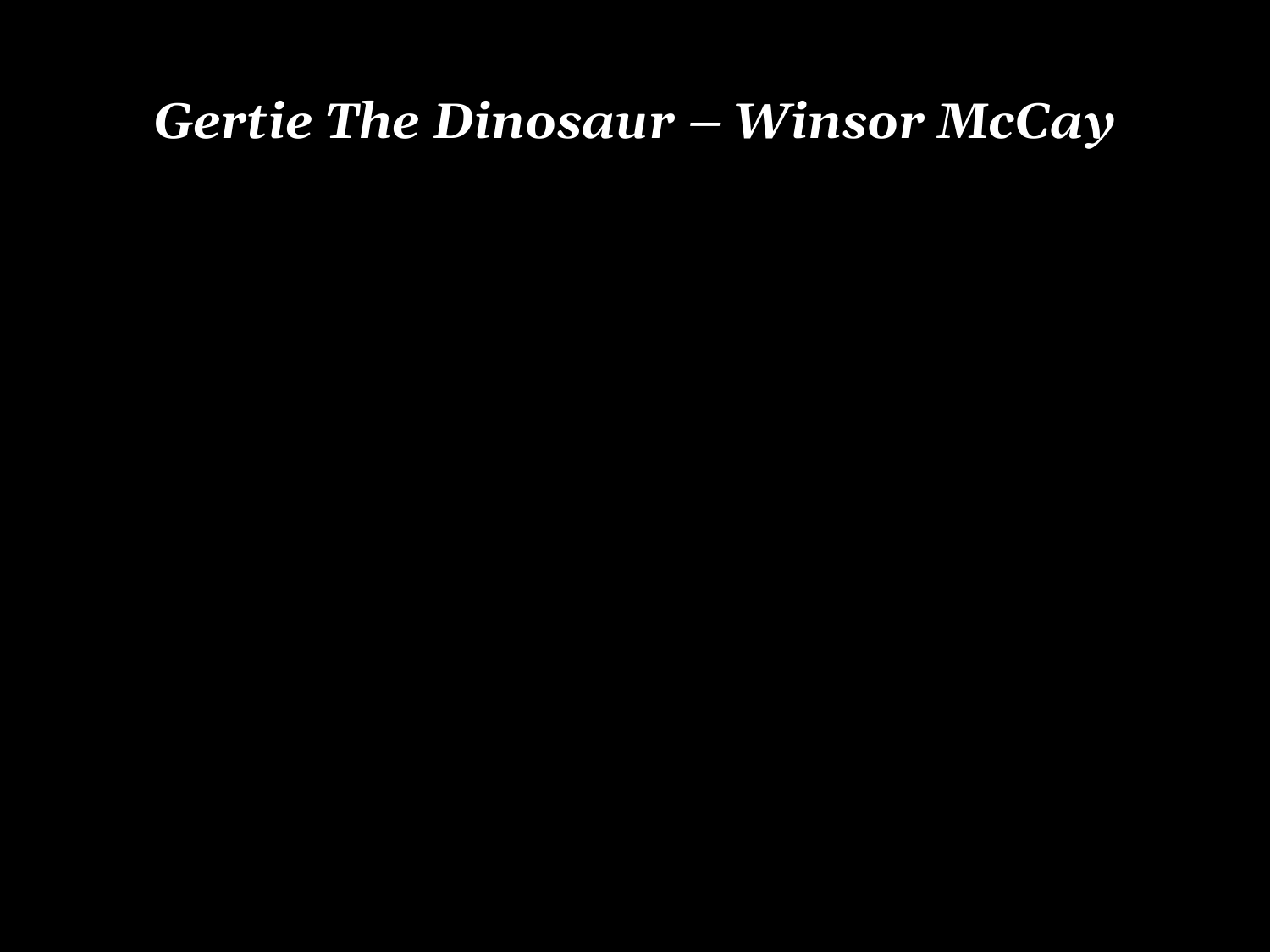

# Gertie The Dinosaur – Winsor McCay